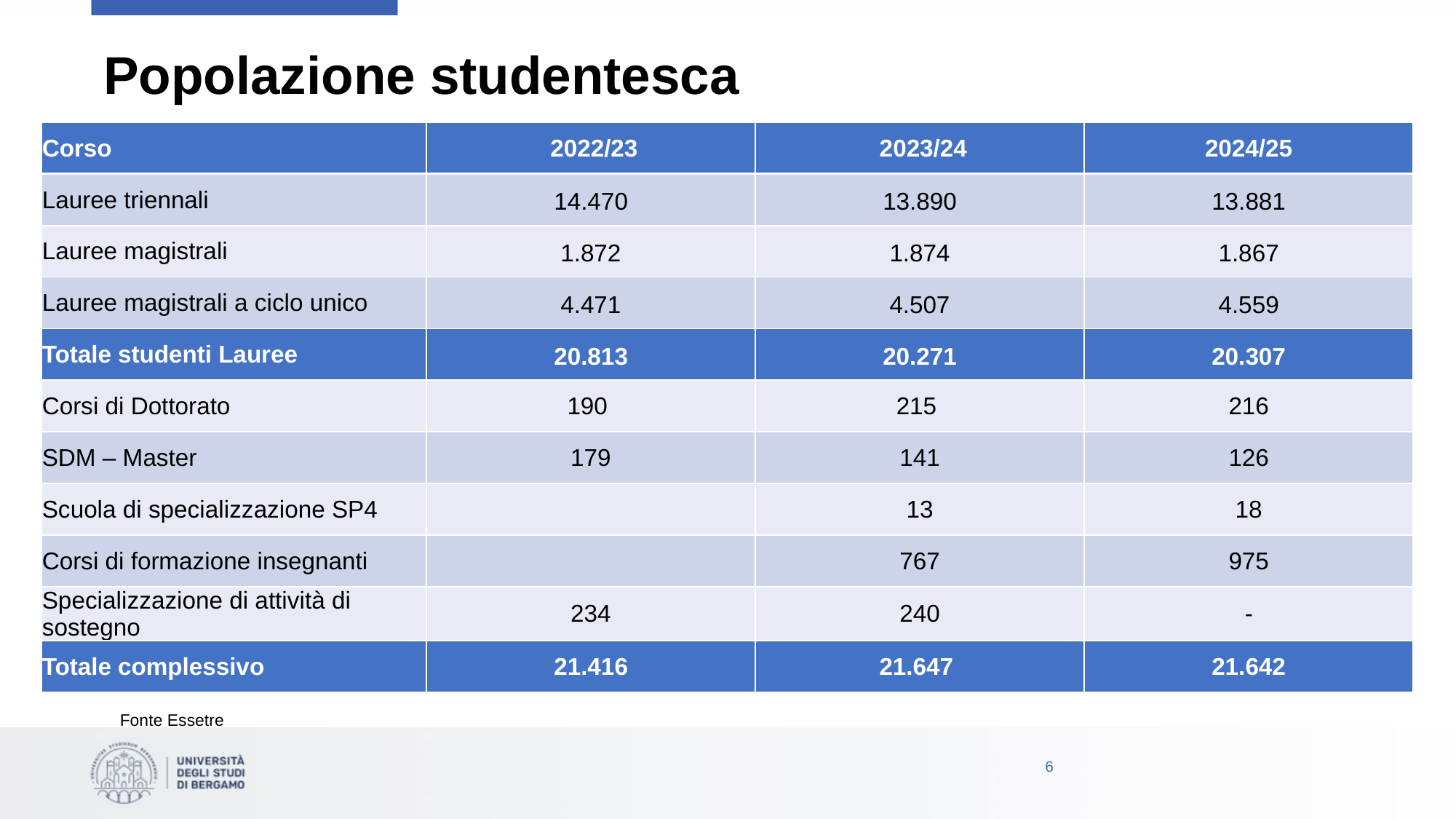

# Popolazione studentesca
| Corso | 2022/23 | 2023/24 | 2024/25 |
| --- | --- | --- | --- |
| Lauree triennali | 14.470 | 13.890 | 13.881 |
| Lauree magistrali | 1.872 | 1.874 | 1.867 |
| Lauree magistrali a ciclo unico | 4.471 | 4.507 | 4.559 |
| Totale studenti Lauree | 20.813 | 20.271 | 20.307 |
| Corsi di Dottorato | 190 | 215 | 216 |
| SDM – Master | 179 | 141 | 126 |
| Scuola di specializzazione SP4 |  | 13 | 18 |
| Corsi di formazione insegnanti |  | 767 | 975 |
| Specializzazione di attività di sostegno | 234 | 240 | - |
| Totale complessivo | 21.416 | 21.647 | 21.642 |
Fonte Essetre
6